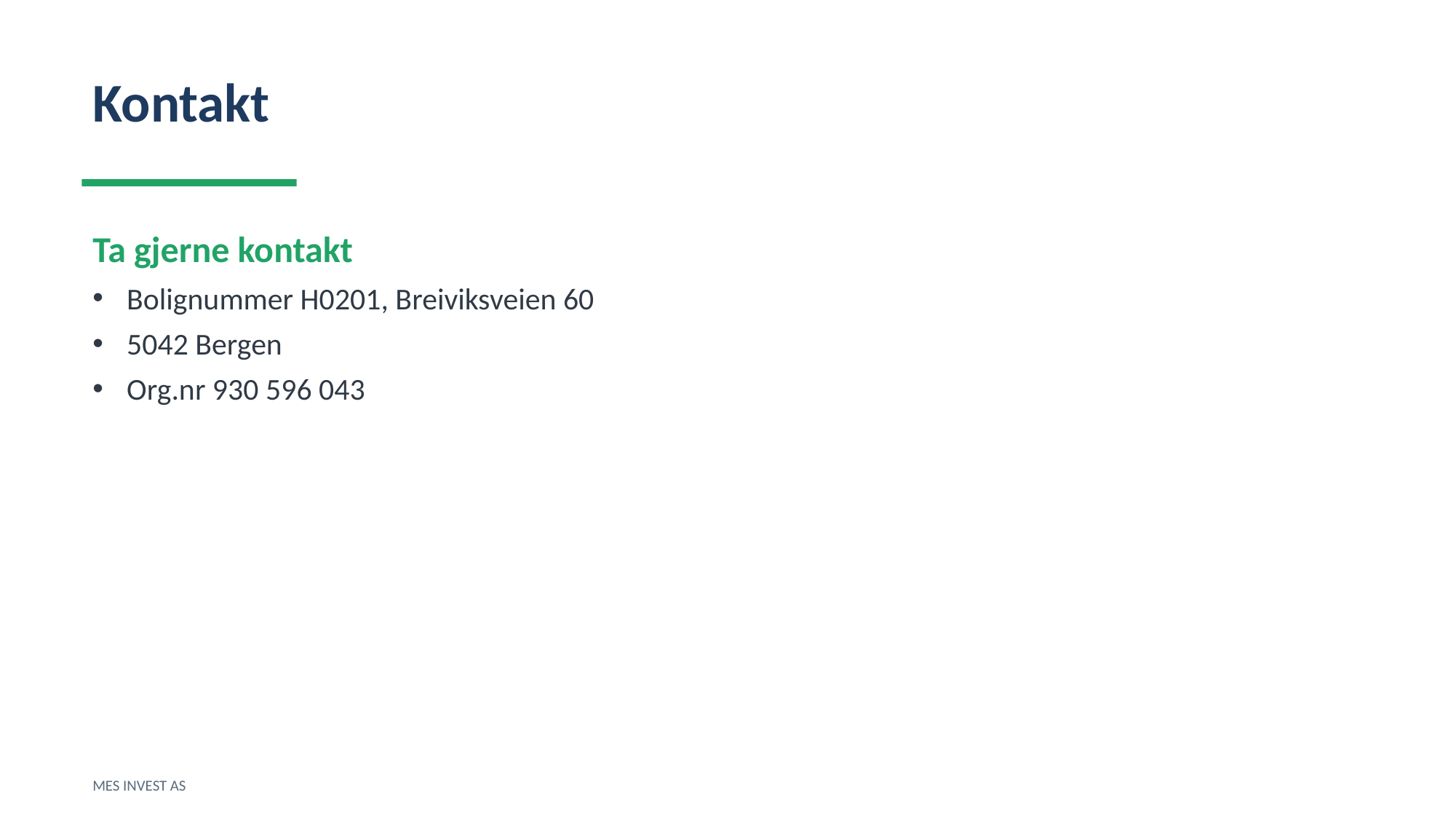

Kontakt

Ta gjerne kontakt
Bolignummer H0201, Breiviksveien 60
5042 Bergen
Org.nr 930 596 043
MES INVEST AS